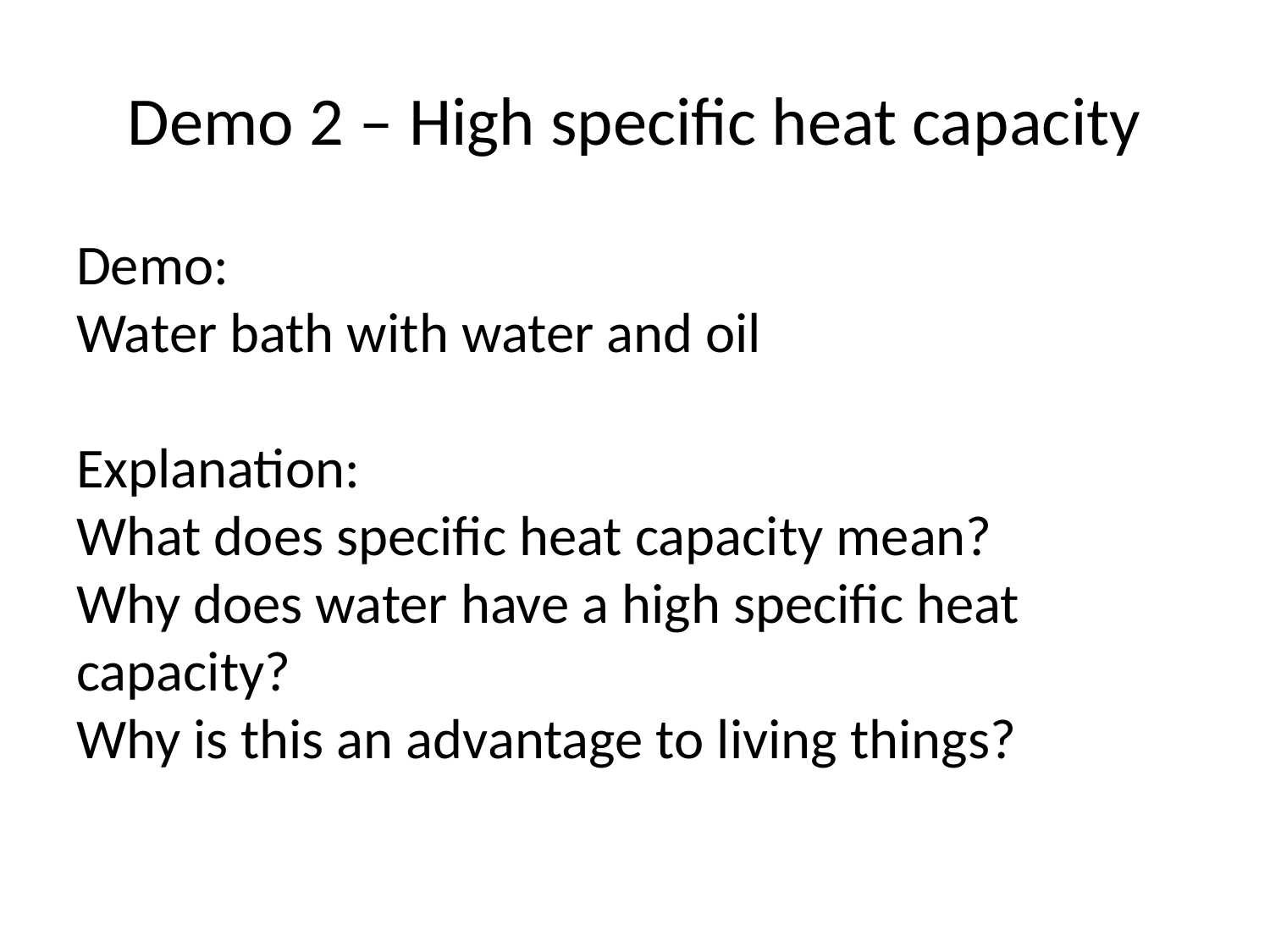

# Demo 2 – High specific heat capacity
Demo:
Water bath with water and oil

Explanation:
What does specific heat capacity mean?
Why does water have a high specific heat capacity?
Why is this an advantage to living things?